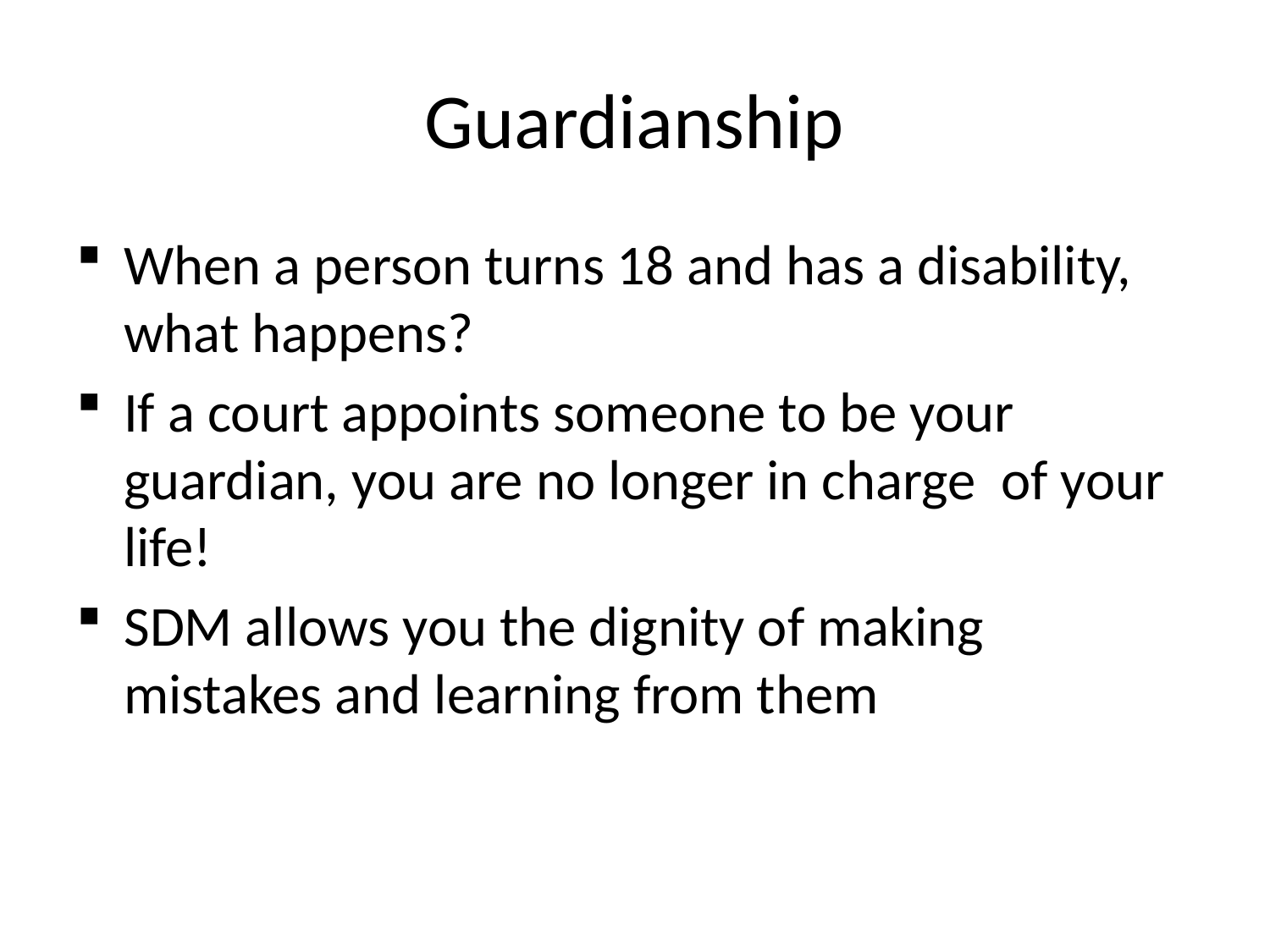

# Guardianship
When a person turns 18 and has a disability, what happens?
If a court appoints someone to be your guardian, you are no longer in charge  of your life!
SDM allows you the dignity of making mistakes and learning from them